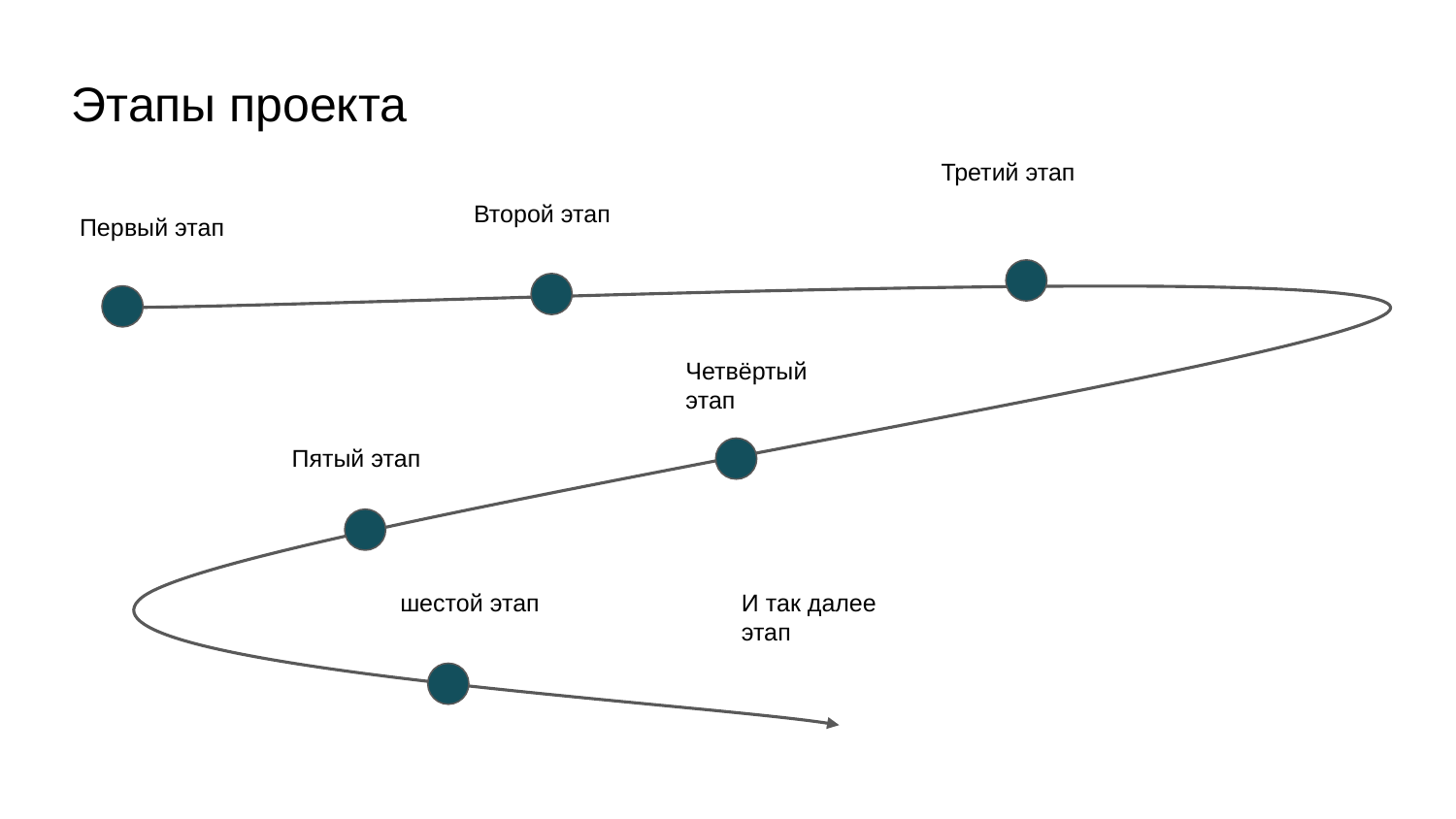

Этапы проекта
Третий этап
Второй этап
Первый этап

Четвёртый этап
Пятый этап

шестой этап
И так далее этап